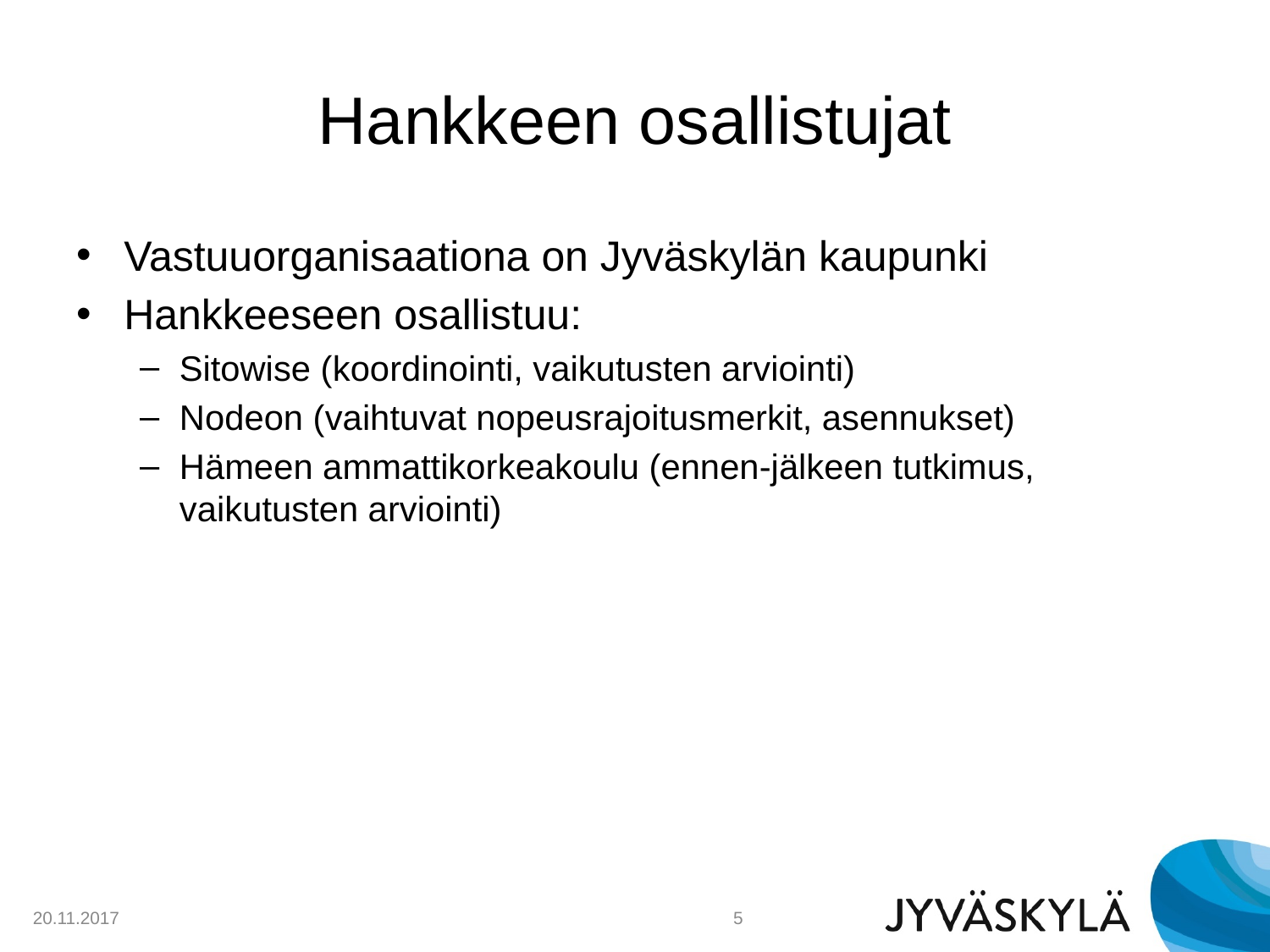

# Hankkeen osallistujat
Vastuuorganisaationa on Jyväskylän kaupunki
Hankkeeseen osallistuu:
Sitowise (koordinointi, vaikutusten arviointi)
Nodeon (vaihtuvat nopeusrajoitusmerkit, asennukset)
Hämeen ammattikorkeakoulu (ennen-jälkeen tutkimus, vaikutusten arviointi)
20.11.2017

5